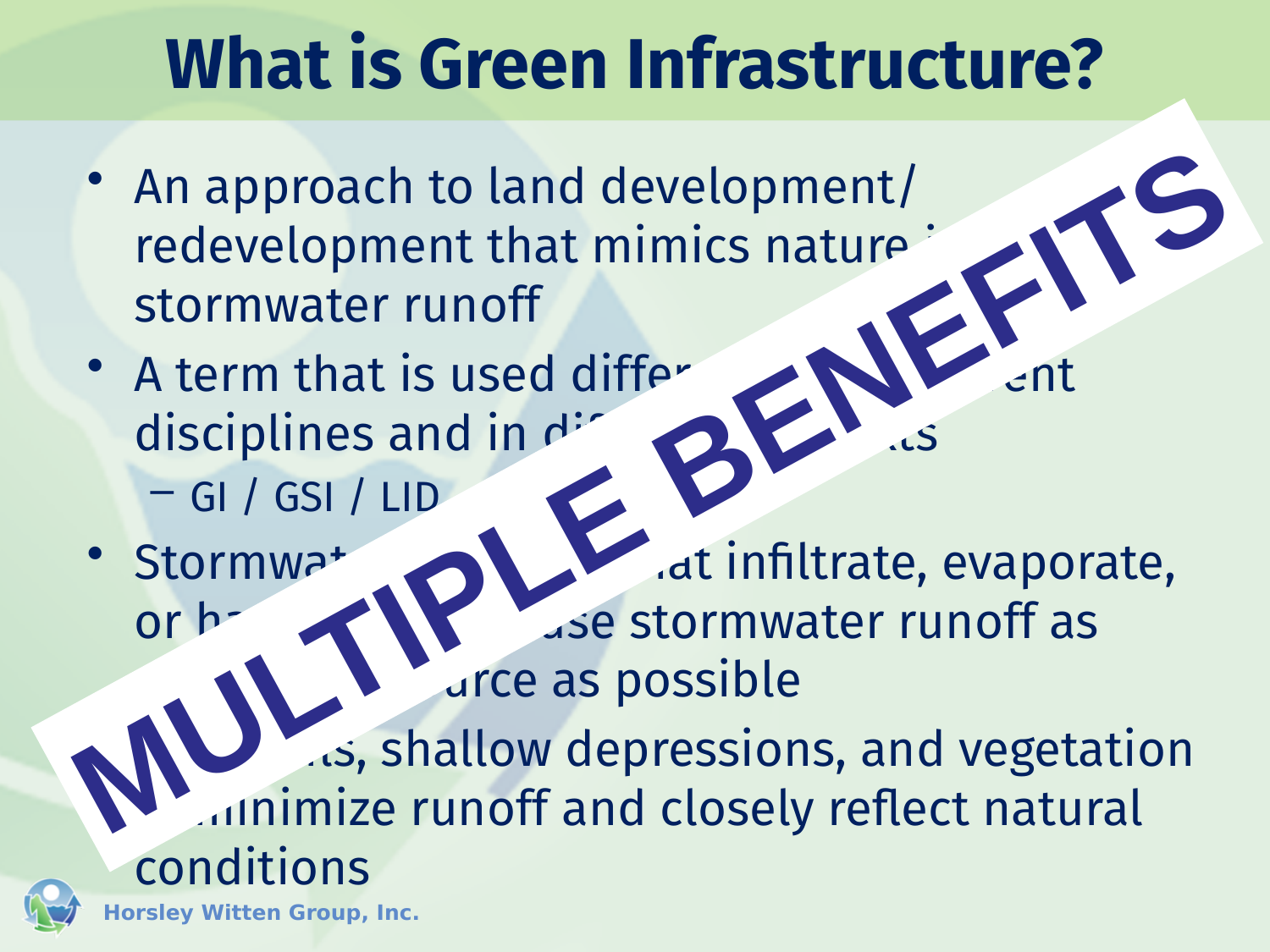

# What is Green Infrastructure?
An approach to land development/ redevelopment that mimics nature in managing stormwater runoff
A term that is used differently by different disciplines and in different contexts
GI / GSI / LID
Stormwater practices that infiltrate, evaporate, or harvest and re-use stormwater runoff as close to its source as possible
Uses soils, shallow depressions, and vegetation to minimize runoff and closely reflect natural conditions
MULTIPLE BENEFITS